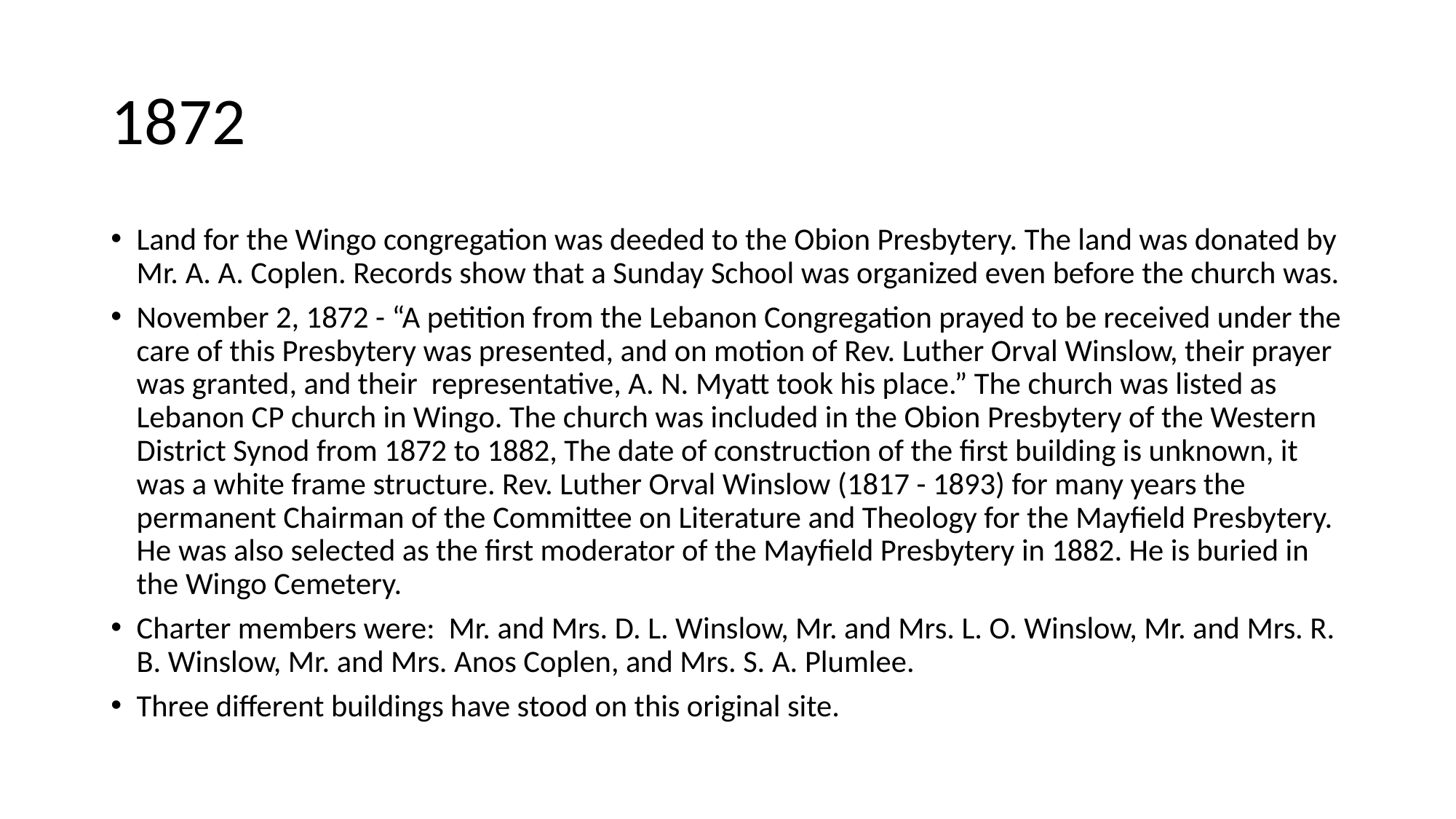

# 1872
Land for the Wingo congregation was deeded to the Obion Presbytery. The land was donated by Mr. A. A. Coplen. Records show that a Sunday School was organized even before the church was.
November 2, 1872 - “A petition from the Lebanon Congregation prayed to be received under the care of this Presbytery was presented, and on motion of Rev. Luther Orval Winslow, their prayer was granted, and their  representative, A. N. Myatt took his place.” The church was listed as Lebanon CP church in Wingo. The church was included in the Obion Presbytery of the Western District Synod from 1872 to 1882, The date of construction of the first building is unknown, it was a white frame structure. Rev. Luther Orval Winslow (1817 - 1893) for many years the permanent Chairman of the Committee on Literature and Theology for the Mayfield Presbytery.  He was also selected as the first moderator of the Mayfield Presbytery in 1882. He is buried in the Wingo Cemetery.
Charter members were:  Mr. and Mrs. D. L. Winslow, Mr. and Mrs. L. O. Winslow, Mr. and Mrs. R. B. Winslow, Mr. and Mrs. Anos Coplen, and Mrs. S. A. Plumlee.
Three different buildings have stood on this original site.